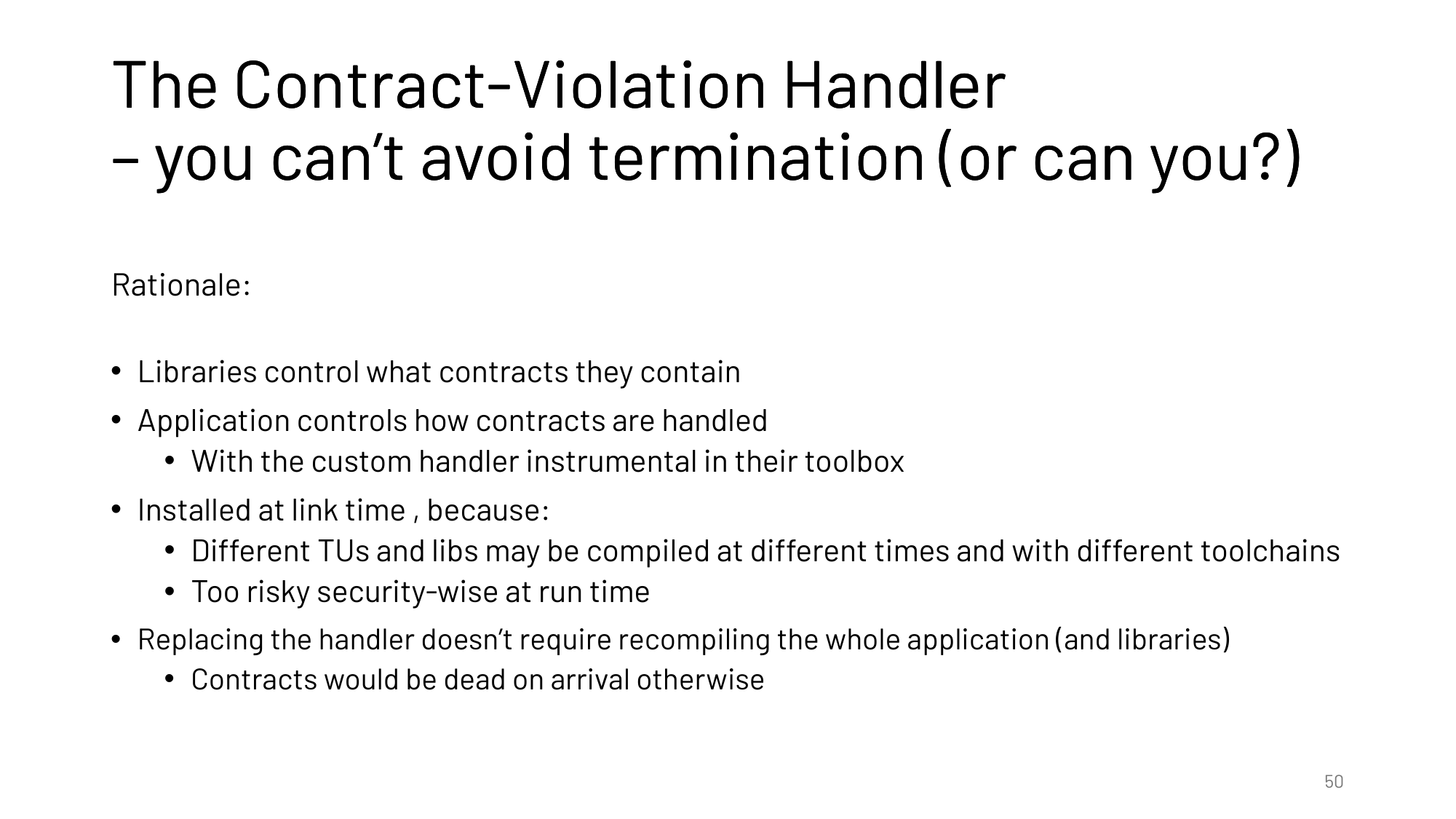

# The Contract-Violation Handler – you can’t avoid termination (or can you?)
The Contract-Violation Handler
– you can’t avoid termination (or can you?)
Rationale:
Libraries control what contracts they contain
Application controls how contracts are handled
With the custom handler instrumental in their toolbox
Installed at link time , because:
Different TUs and libs may be compiled at different times and with different toolchains
Too risky security-wise at run time
Replacing the handler doesn’t require recompiling the whole application (and libraries)
Contracts would be dead on arrival otherwise

50